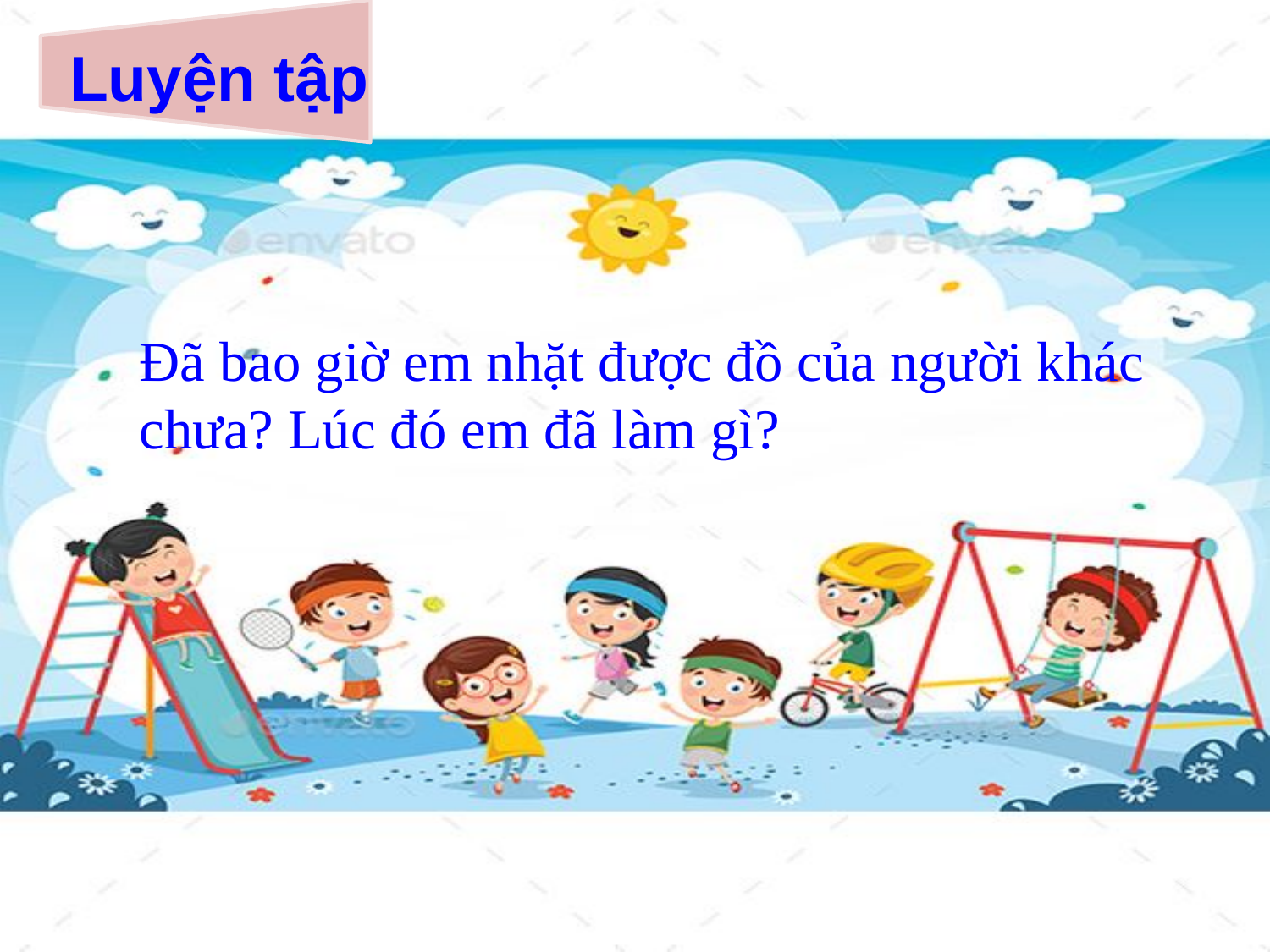

# Luyện tập
Đã bao giờ em nhặt được đồ của người khác chưa? Lúc đó em đã làm gì?